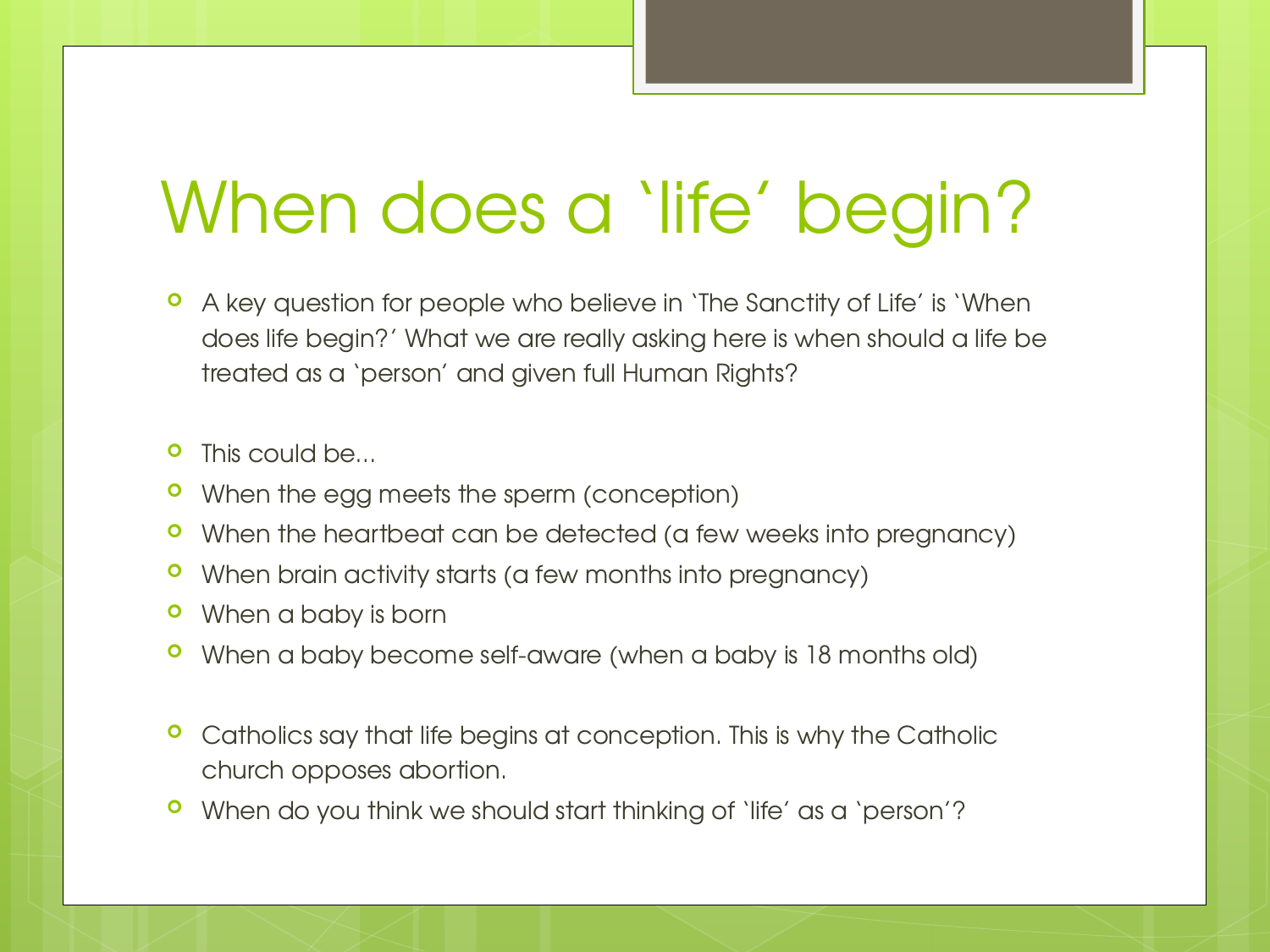

# When does a ‘life’ begin?
A key question for people who believe in ‘The Sanctity of Life’ is ‘When does life begin?’ What we are really asking here is when should a life be treated as a ‘person’ and given full Human Rights?

This could be…
When the egg meets the sperm (conception)
When the heartbeat can be detected (a few weeks into pregnancy)
When brain activity starts (a few months into pregnancy)
When a baby is born
When a baby become self-aware (when a baby is 18 months old)

Catholics say that life begins at conception. This is why the Catholic church opposes abortion.
When do you think we should start thinking of ‘life’ as a ‘person’?